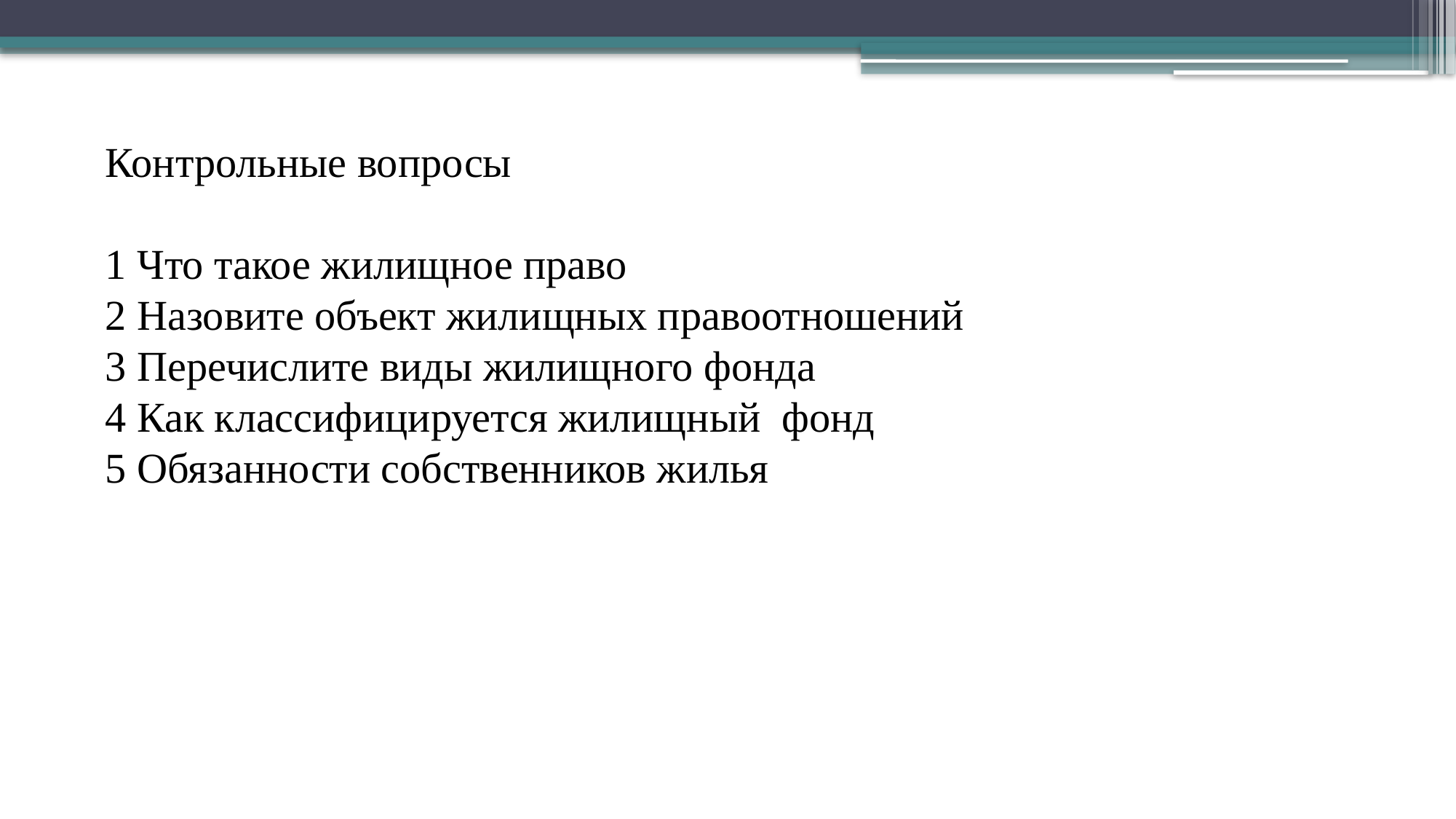

Контрольные вопросы

1 Что такое жилищное право
2 Назовите объект жилищных правоотношений
3 Перечислите виды жилищного фонда
4 Как классифицируется жилищный  фонд
5 Обязанности собственников жилья